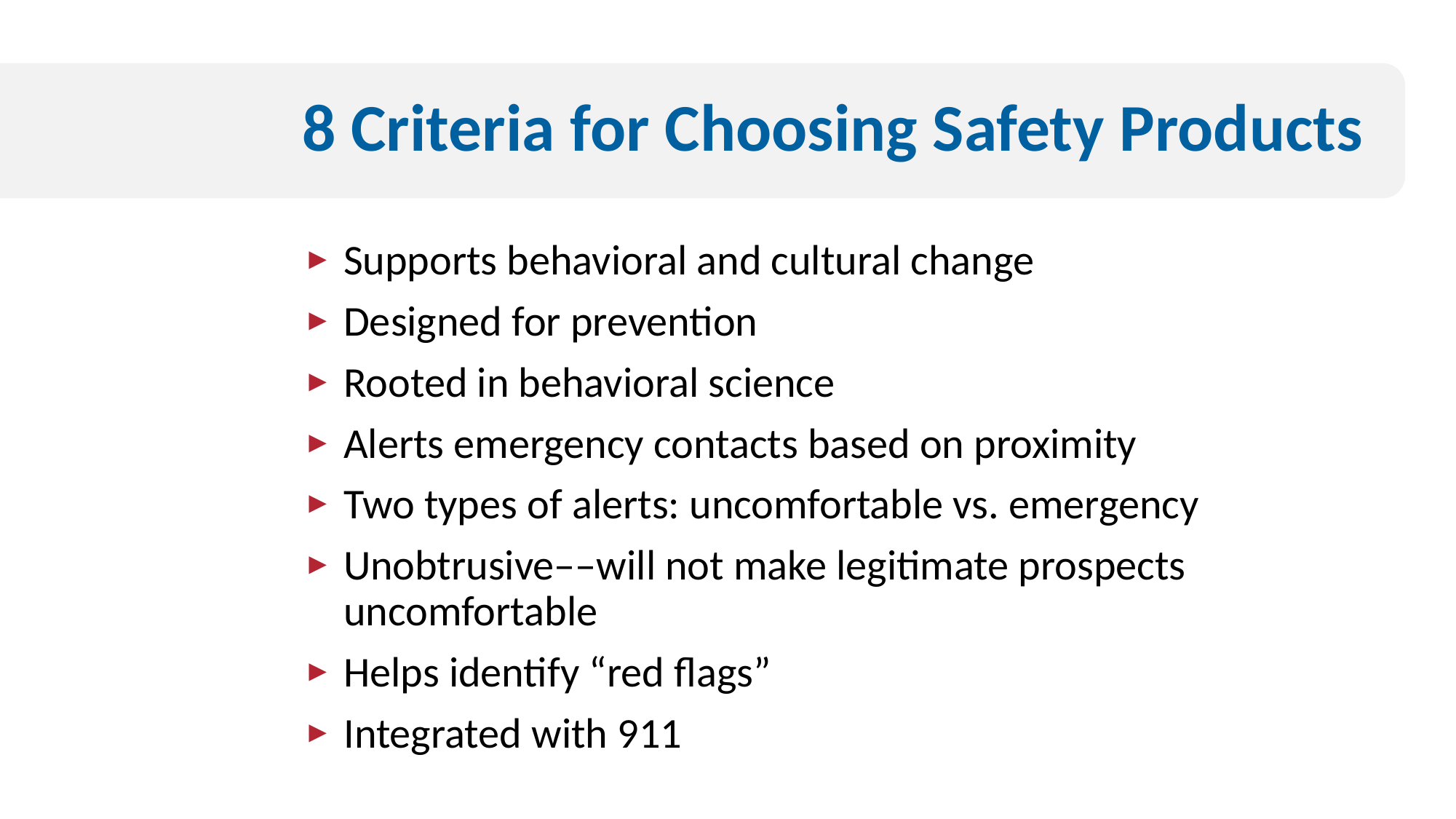

# 8 Criteria for Choosing Safety Products
Supports behavioral and cultural change
Designed for prevention
Rooted in behavioral science
Alerts emergency contacts based on proximity
Two types of alerts: uncomfortable vs. emergency
Unobtrusive––will not make legitimate prospects uncomfortable
Helps identify “red flags”
Integrated with 911